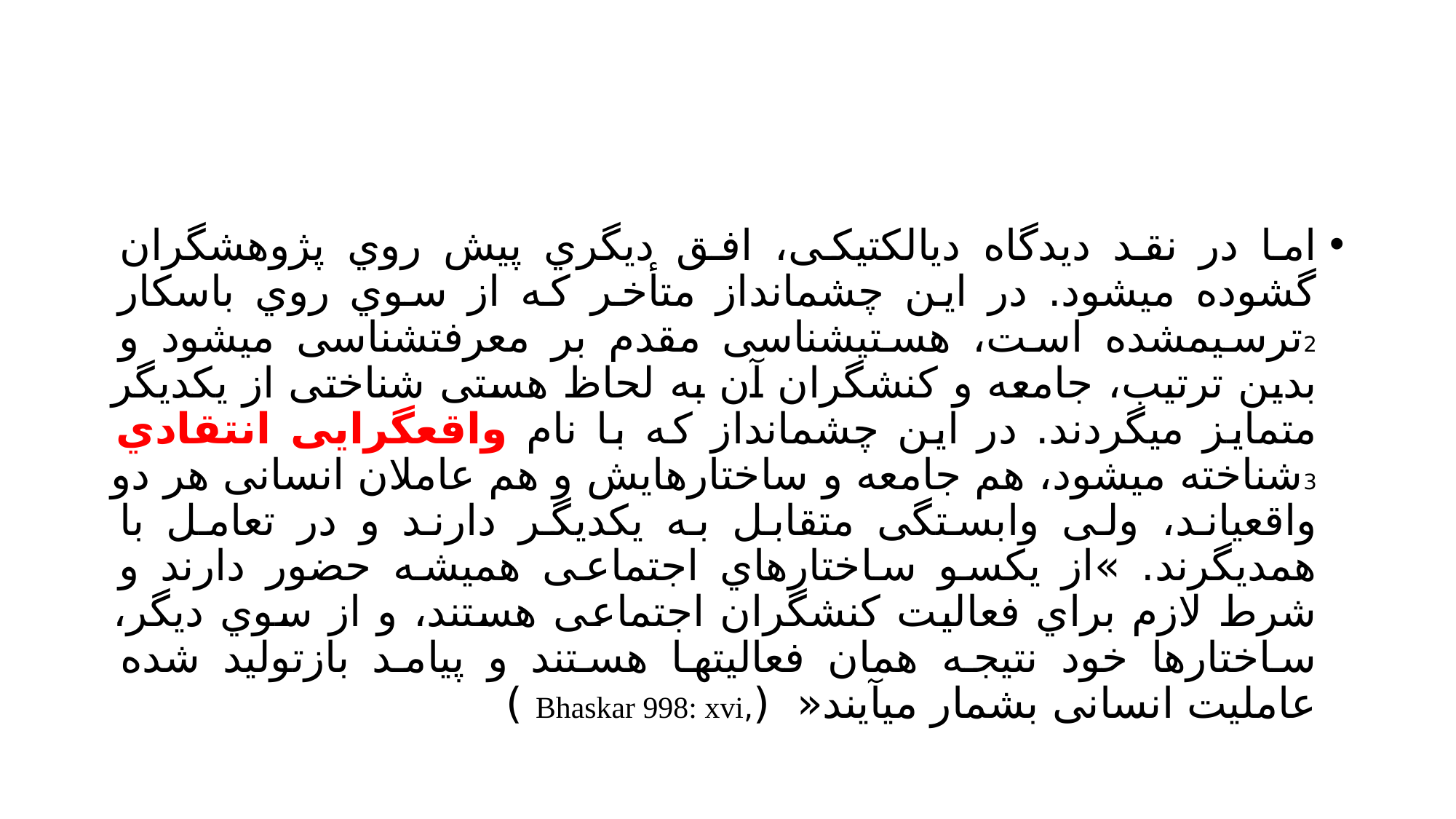

#
اما در نقد دیدگاه دیالکتیکی، افق دیگري پیش روي پژوهشگران گشوده میشود. در این چشمانداز متأخر که از سوي روي باسکار 2ترسیمشده است، هستیشناسی مقدم بر معرفتشناسی میشود و بدین ترتیب، جامعه و کنشگران آن به لحاظ هستی شناختی از یکدیگر متمایز میگردند. در این چشمانداز که با نام واقعگرایی انتقادي 3شناخته میشود، هم جامعه و ساختارهایش و هم عاملان انسانی هر دو واقعیاند، ولی وابستگی متقابل به یکدیگر دارند و در تعامل با همدیگرند. »از یکسو ساختارهاي اجتماعی همیشه حضور دارند و شرط لازم براي فعالیت کنشگران اجتماعی هستند، و از سوي دیگر، ساختارها خود نتیجه همان فعالیتها هستند و پیامد بازتولید شده عاملیت انسانی بشمار میآیند«  (,Bhaskar 998: xvi )